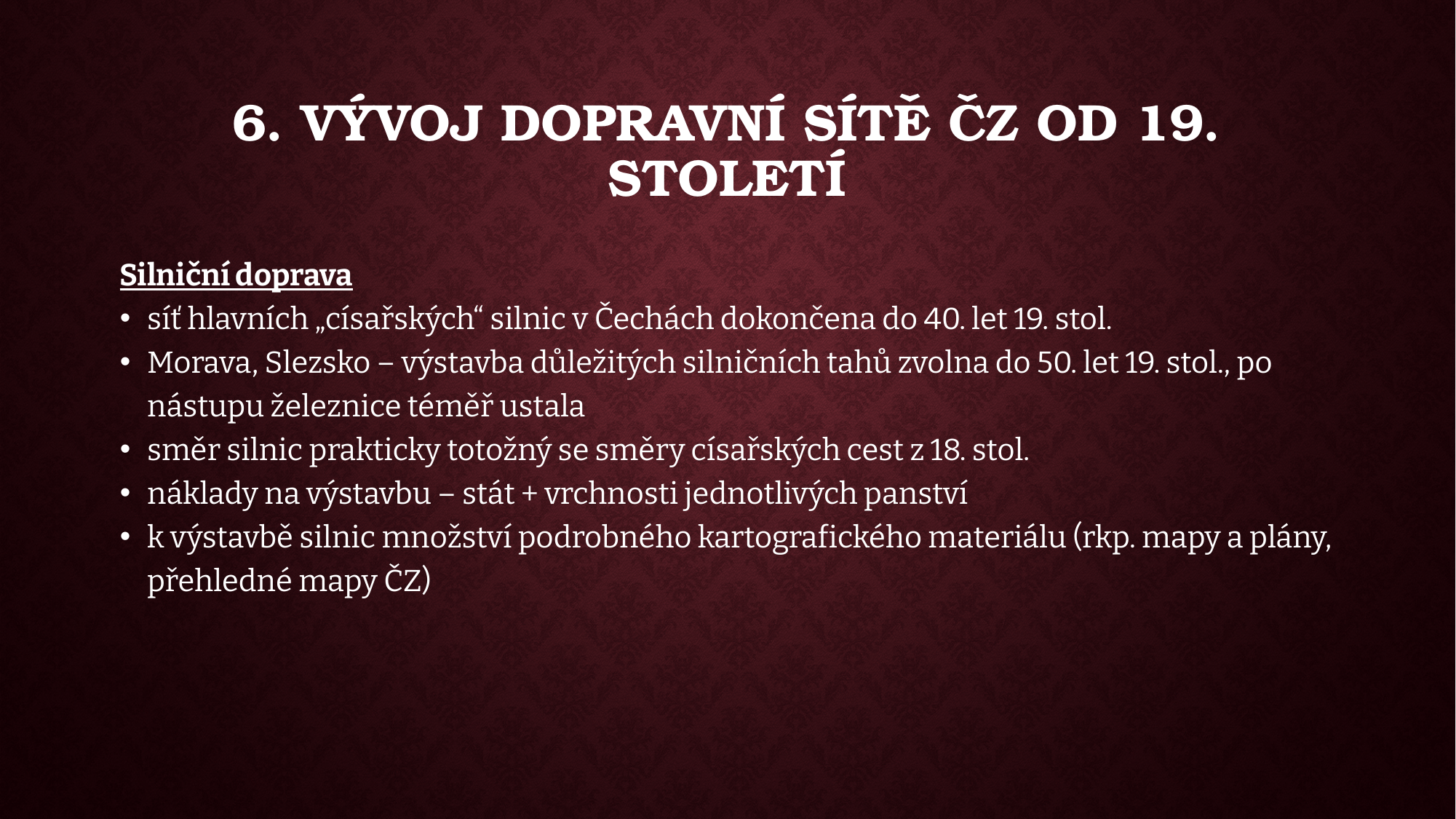

6. vývoj Dopravní sítě ČZ od 19. století
Silniční doprava
síť hlavních „císařských“ silnic v Čechách dokončena do 40. let 19. stol.
Morava, Slezsko – výstavba důležitých silničních tahů zvolna do 50. let 19. stol., po nástupu železnice téměř ustala
směr silnic prakticky totožný se směry císařských cest z 18. stol.
náklady na výstavbu – stát + vrchnosti jednotlivých panství
k výstavbě silnic množství podrobného kartografického materiálu (rkp. mapy a plány, přehledné mapy ČZ)